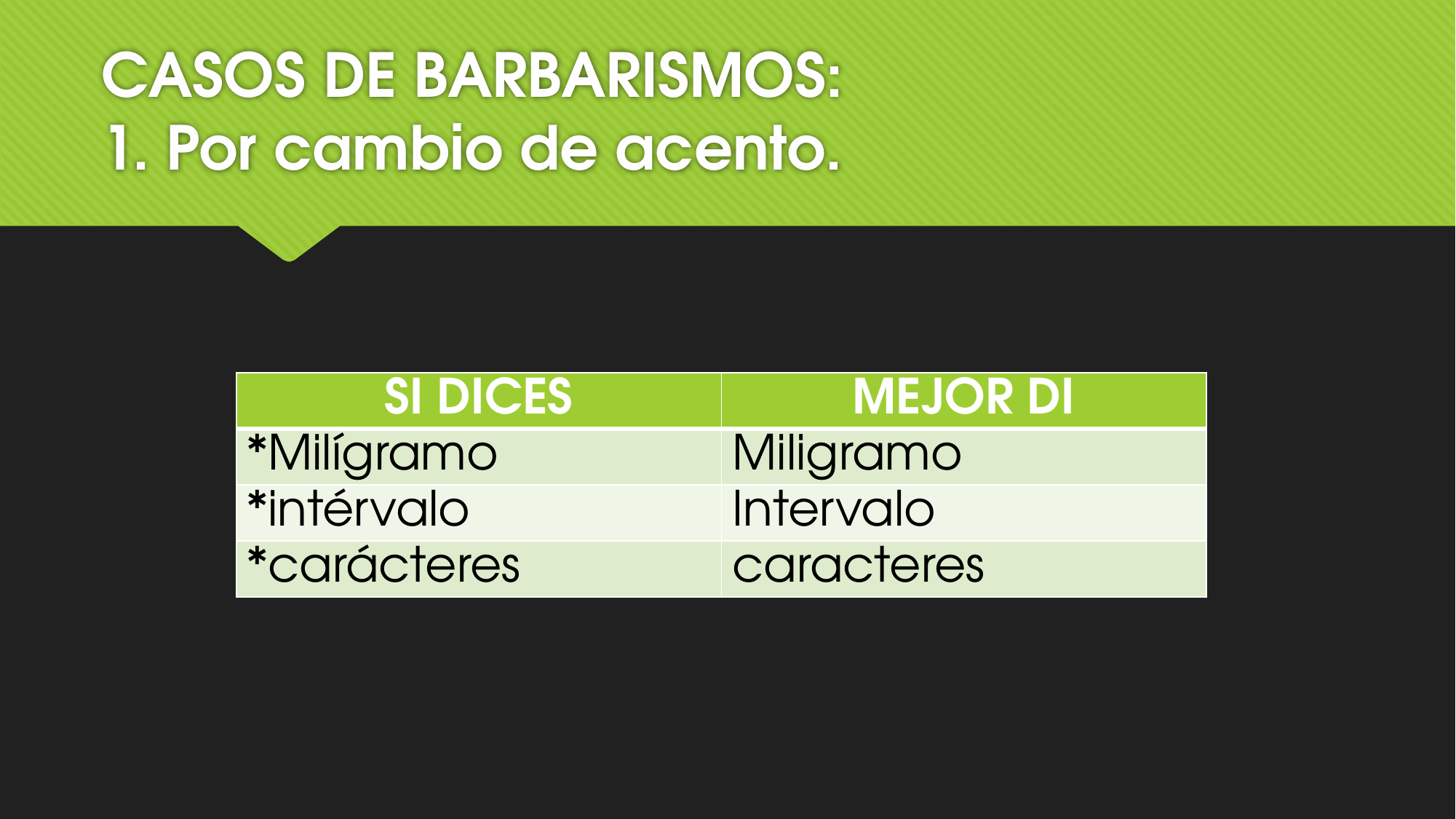

# CASOS DE BARBARISMOS: 1. Por cambio de acento.
| SI DICES | MEJOR DI |
| --- | --- |
| \*Milígramo | Miligramo |
| \*intérvalo | Intervalo |
| \*carácteres | caracteres |